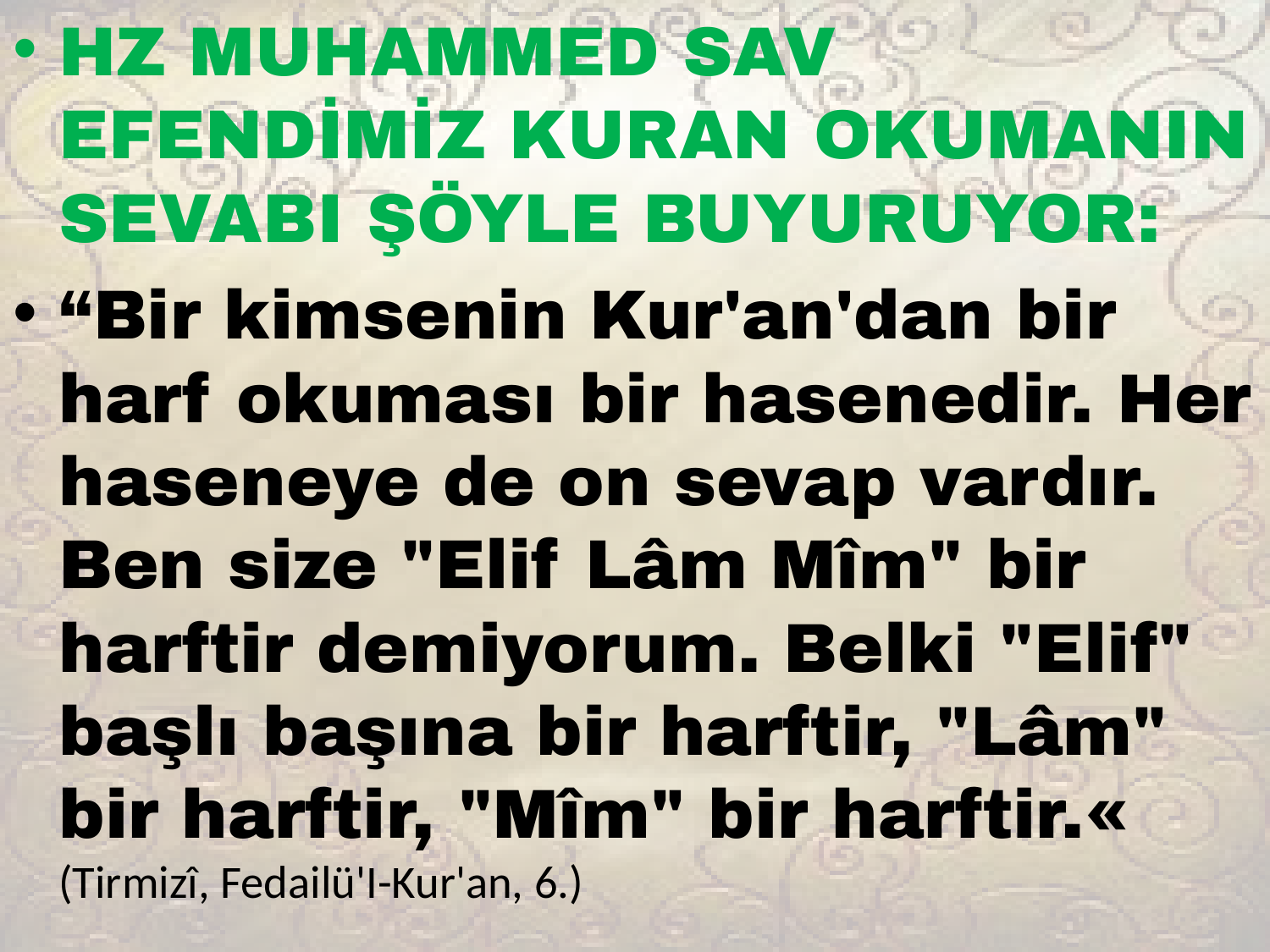

HZ MUHAMMED SAV EFENDİMİZ KURAN OKUMANIN SEVABI ŞÖYLE BUYURUYOR:
“Bir kimsenin Kur'an'dan bir harf okuması bir hasenedir. Her haseneye de on sevap vardır. Ben size "Elif Lâm Mîm" bir harftir demiyorum. Belki "Elif" başlı başına bir harftir, "Lâm" bir harftir, "Mîm" bir harftir.« (Tirmizî, Fedailü'I-Kur'an, 6.)